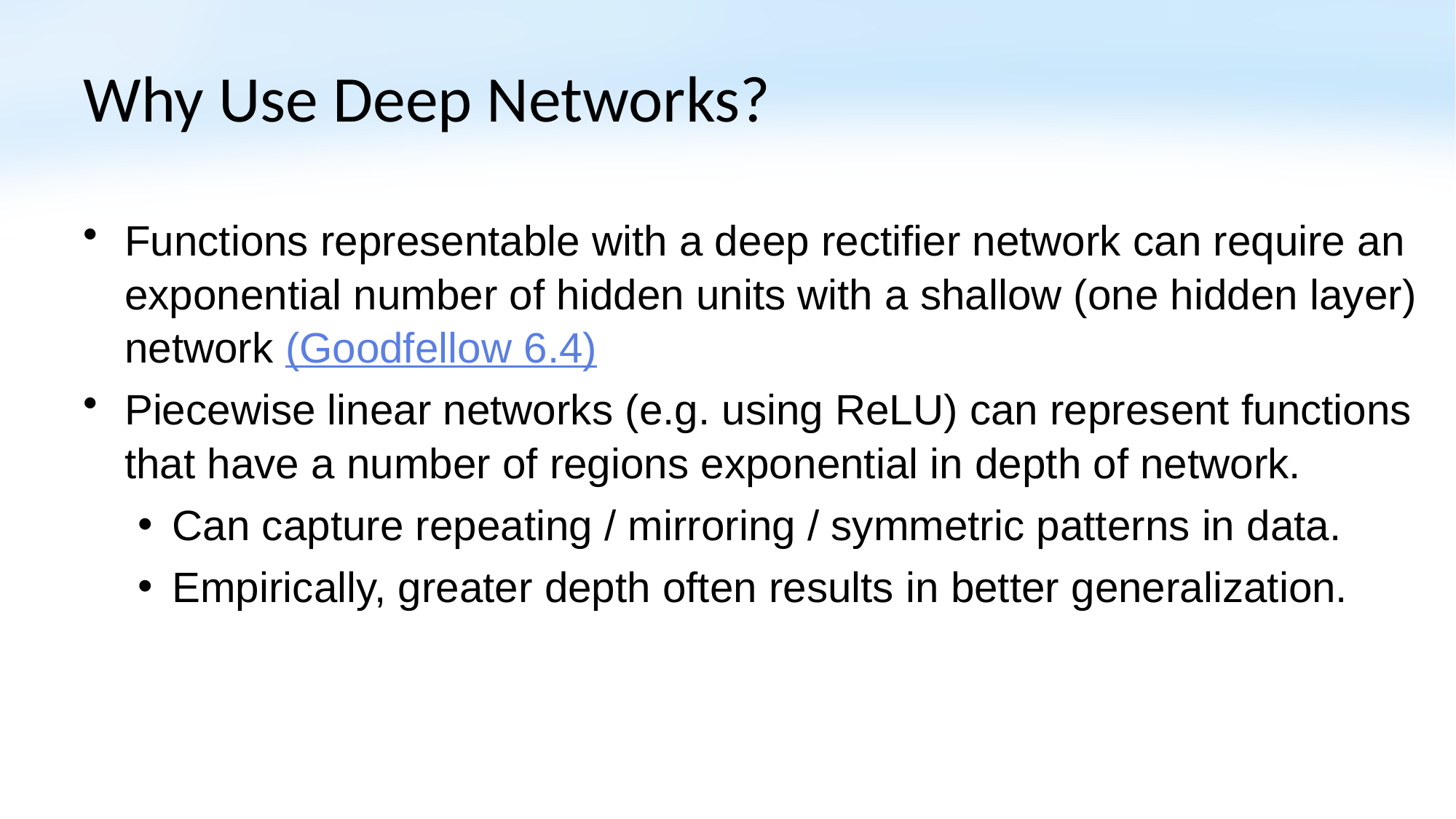

# Why Use Deep Networks?
Functions representable with a deep rectifier network can require an exponential number of hidden units with a shallow (one hidden layer) network (Goodfellow 6.4)
Piecewise linear networks (e.g. using ReLU) can represent functions that have a number of regions exponential in depth of network.
Can capture repeating / mirroring / symmetric patterns in data.
Empirically, greater depth often results in better generalization.